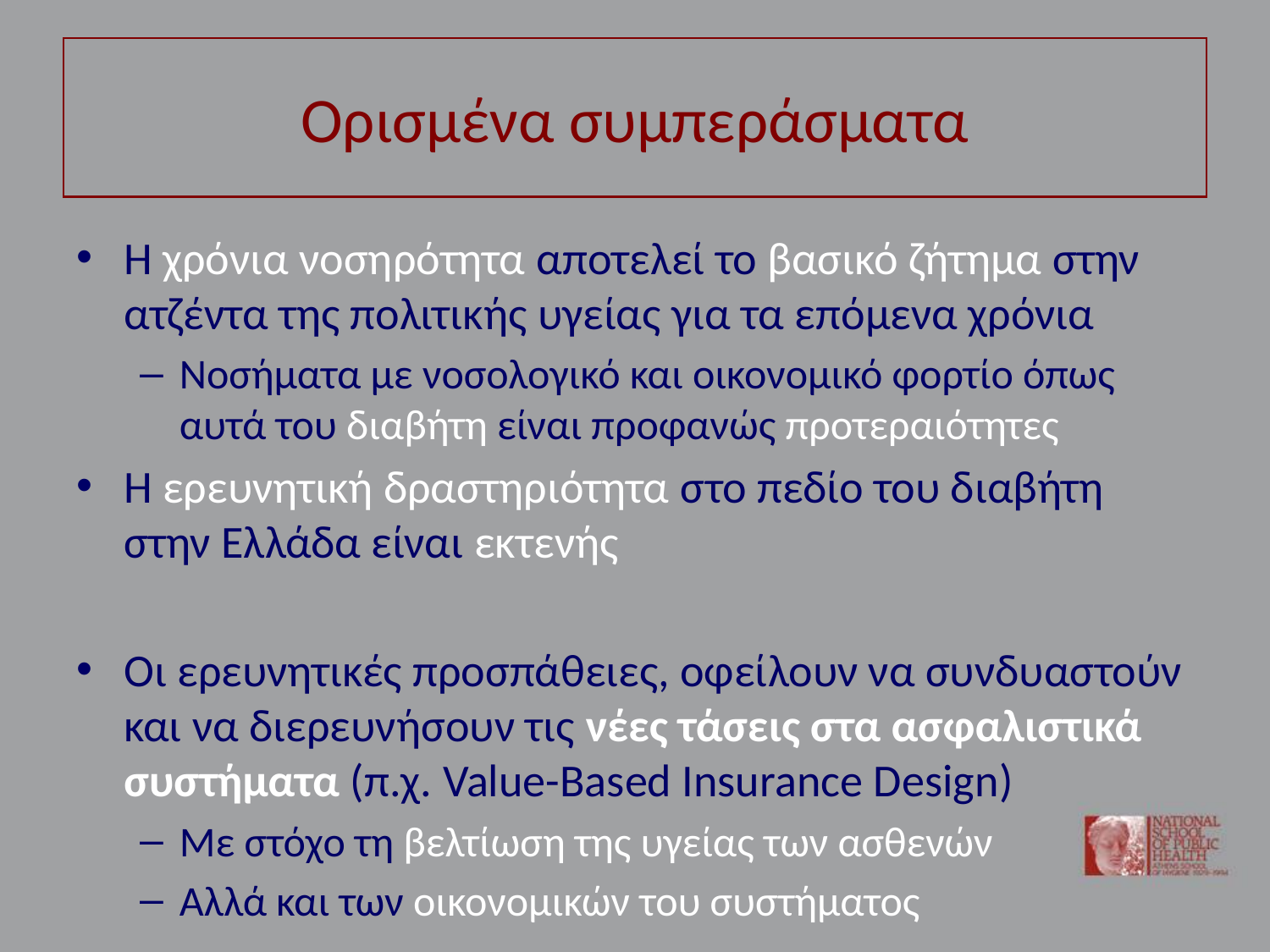

# Ορισμένα συμπεράσματα
Η χρόνια νοσηρότητα αποτελεί το βασικό ζήτημα στην ατζέντα της πολιτικής υγείας για τα επόμενα χρόνια
Νοσήματα με νοσολογικό και οικονομικό φορτίο όπως αυτά του διαβήτη είναι προφανώς προτεραιότητες
Η ερευνητική δραστηριότητα στο πεδίο του διαβήτη στην Ελλάδα είναι εκτενής

Οι ερευνητικές προσπάθειες, οφείλουν να συνδυαστούν και να διερευνήσουν τις νέες τάσεις στα ασφαλιστικά συστήματα (π.χ. Value-Based Insurance Design)
Με στόχο τη βελτίωση της υγείας των ασθενών
Αλλά και των οικονομικών του συστήματος